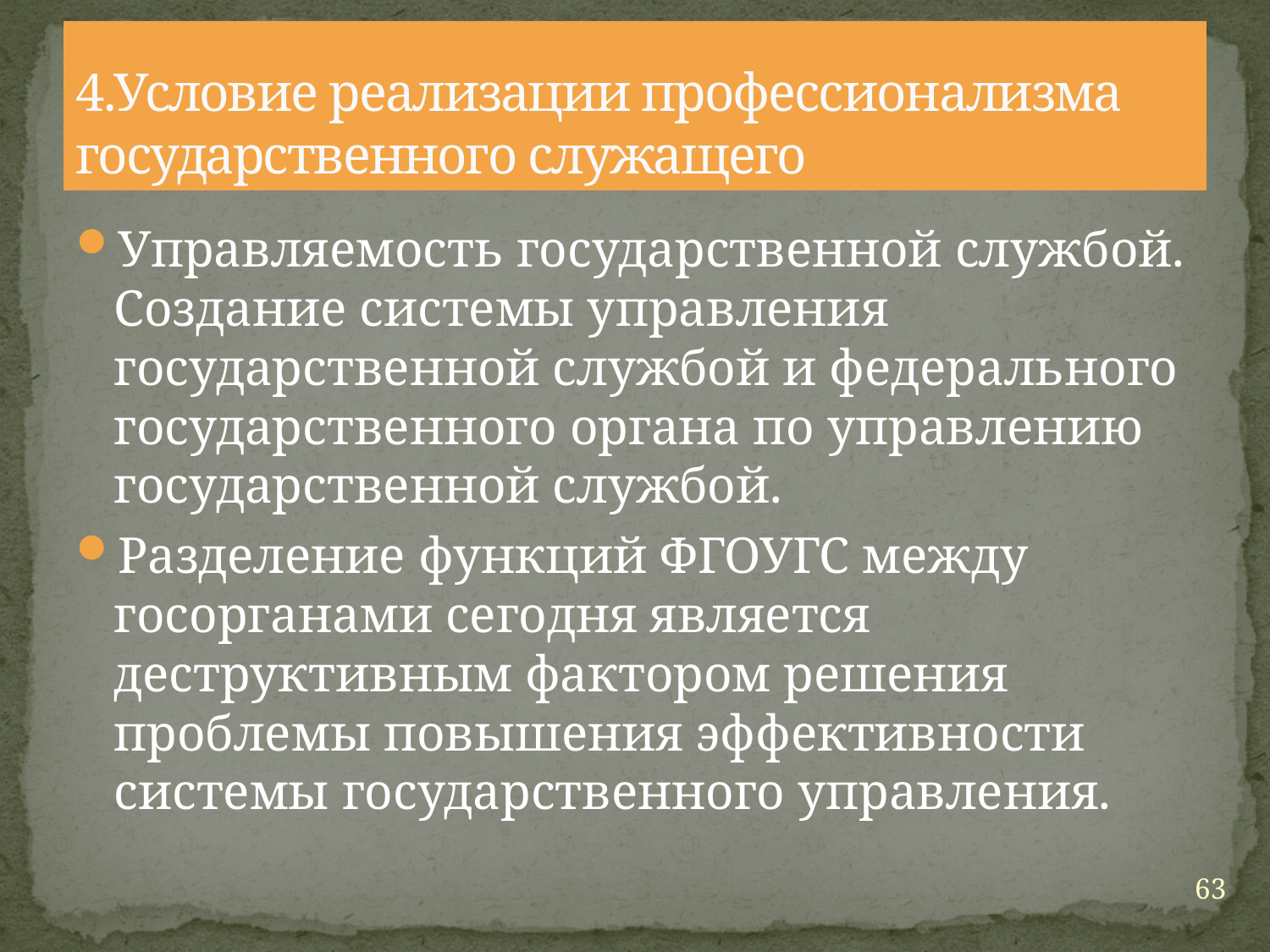

# 4.Условие реализации профессионализма государственного служащего
Управляемость государственной службой. Создание системы управления государственной службой и федерального государственного органа по управлению государственной службой.
Разделение функций ФГОУГС между госорганами сегодня является деструктивным фактором решения проблемы повышения эффективности системы государственного управления.
63